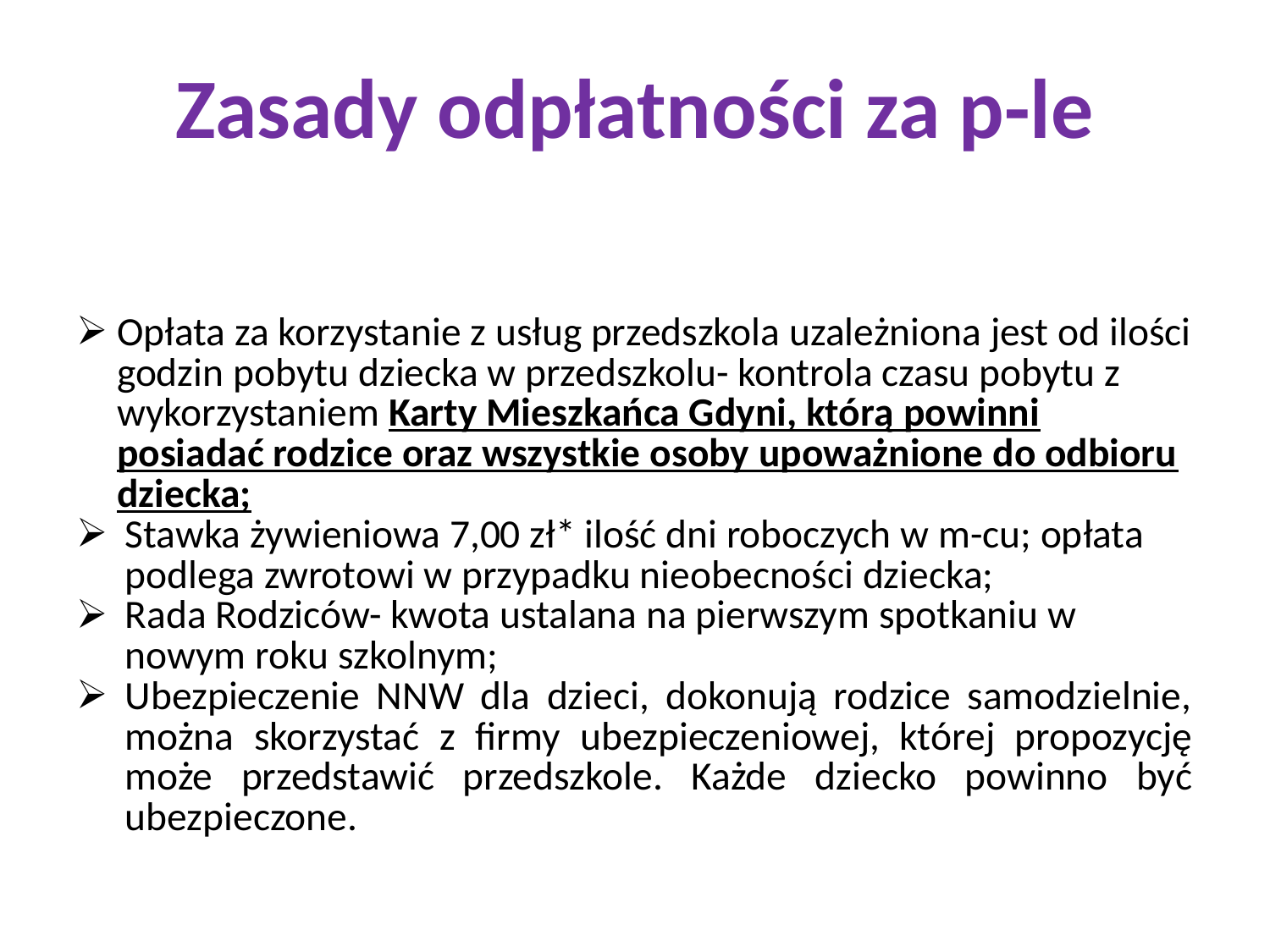

# Zasady odpłatności za p-le

Opłata za korzystanie z usług przedszkola uzależniona jest od ilości godzin pobytu dziecka w przedszkolu- kontrola czasu pobytu z wykorzystaniem Karty Mieszkańca Gdyni, którą powinni posiadać rodzice oraz wszystkie osoby upoważnione do odbioru dziecka;
Stawka żywieniowa 7,00 zł* ilość dni roboczych w m-cu; opłata podlega zwrotowi w przypadku nieobecności dziecka;
Rada Rodziców- kwota ustalana na pierwszym spotkaniu w nowym roku szkolnym;
Ubezpieczenie NNW dla dzieci, dokonują rodzice samodzielnie, można skorzystać z firmy ubezpieczeniowej, której propozycję może przedstawić przedszkole. Każde dziecko powinno być ubezpieczone.